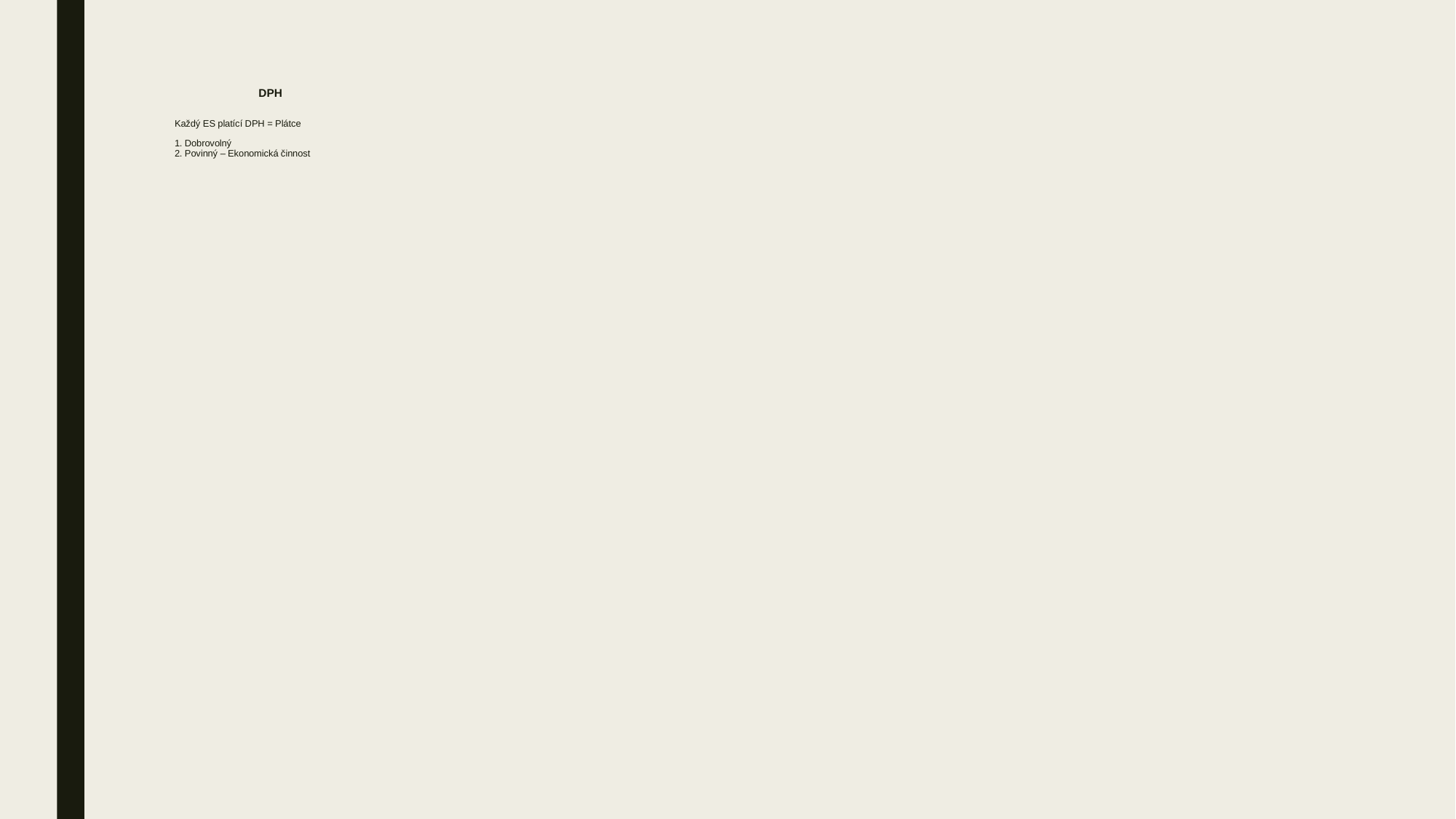

# DPH Každý ES platící DPH = Plátce 1. Dobrovolný 2. Povinný – Ekonomická činnost